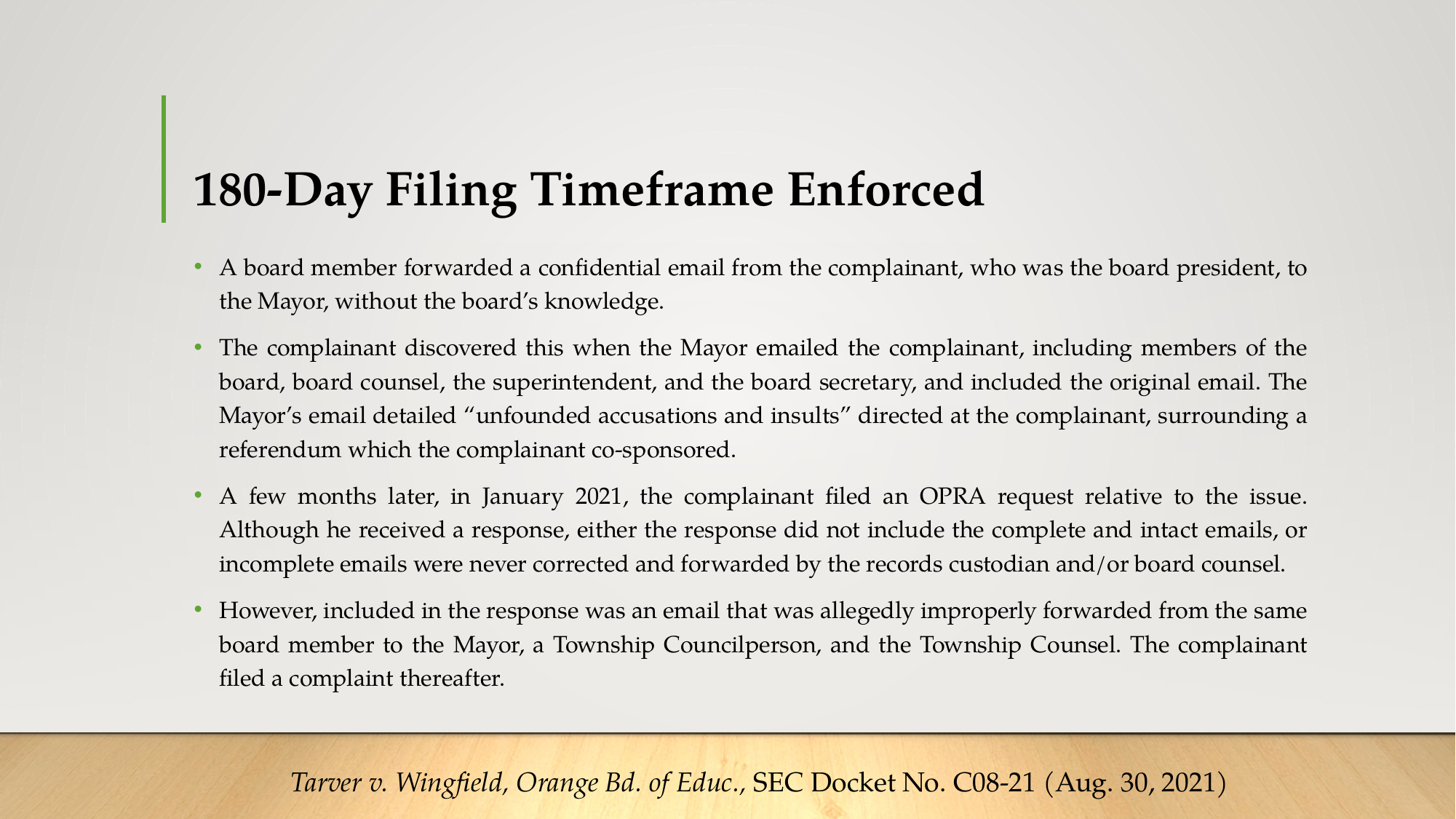

# 180-Day Filing Timeframe Enforced
A board member forwarded a confidential email from the complainant, who was the board president, to the Mayor, without the board’s knowledge.
The complainant discovered this when the Mayor emailed the complainant, including members of the board, board counsel, the superintendent, and the board secretary, and included the original email. The Mayor’s email detailed “unfounded accusations and insults” directed at the complainant, surrounding a referendum which the complainant co-sponsored.
A few months later, in January 2021, the complainant filed an OPRA request relative to the issue. Although he received a response, either the response did not include the complete and intact emails, or incomplete emails were never corrected and forwarded by the records custodian and/or board counsel.
However, included in the response was an email that was allegedly improperly forwarded from the same board member to the Mayor, a Township Councilperson, and the Township Counsel. The complainant filed a complaint thereafter.

Tarver v. Wingfield, Orange Bd. of Educ., SEC Docket No. C08-21 (Aug. 30, 2021)